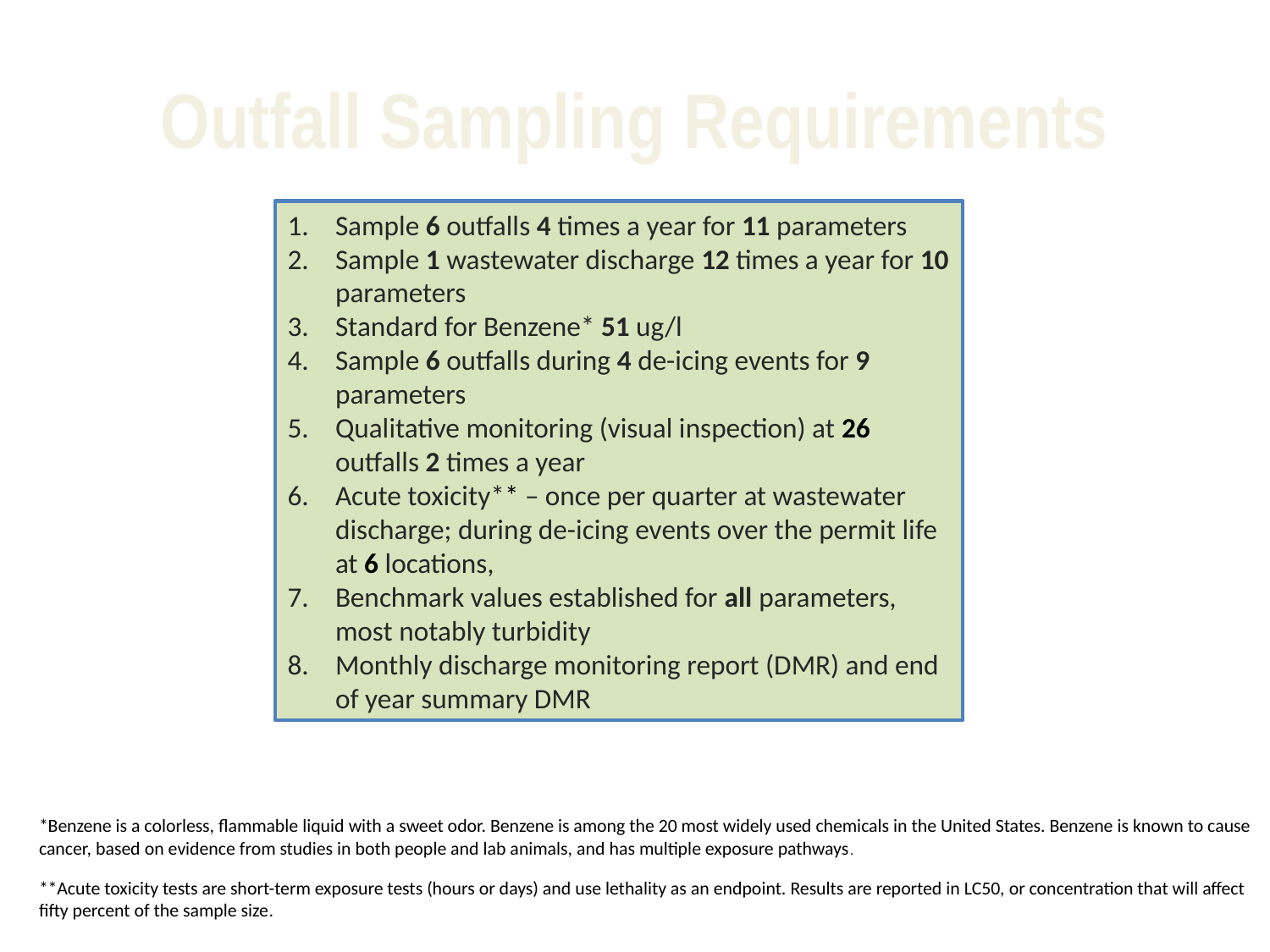

# Outfall Sampling Requirements
Sample 6 outfalls 4 times a year for 11 parameters
Sample 1 wastewater discharge 12 times a year for 10 parameters
Standard for Benzene* 51 ug/l
Sample 6 outfalls during 4 de-icing events for 9 parameters
Qualitative monitoring (visual inspection) at 26 outfalls 2 times a year
Acute toxicity** – once per quarter at wastewater discharge; during de-icing events over the permit life at 6 locations,
Benchmark values established for all parameters, most notably turbidity
Monthly discharge monitoring report (DMR) and end of year summary DMR
*Benzene is a colorless, flammable liquid with a sweet odor. Benzene is among the 20 most widely used chemicals in the United States. Benzene is known to cause cancer, based on evidence from studies in both people and lab animals, and has multiple exposure pathways.
**Acute toxicity tests are short-term exposure tests (hours or days) and use lethality as an endpoint. Results are reported in LC50, or concentration that will affect fifty percent of the sample size.